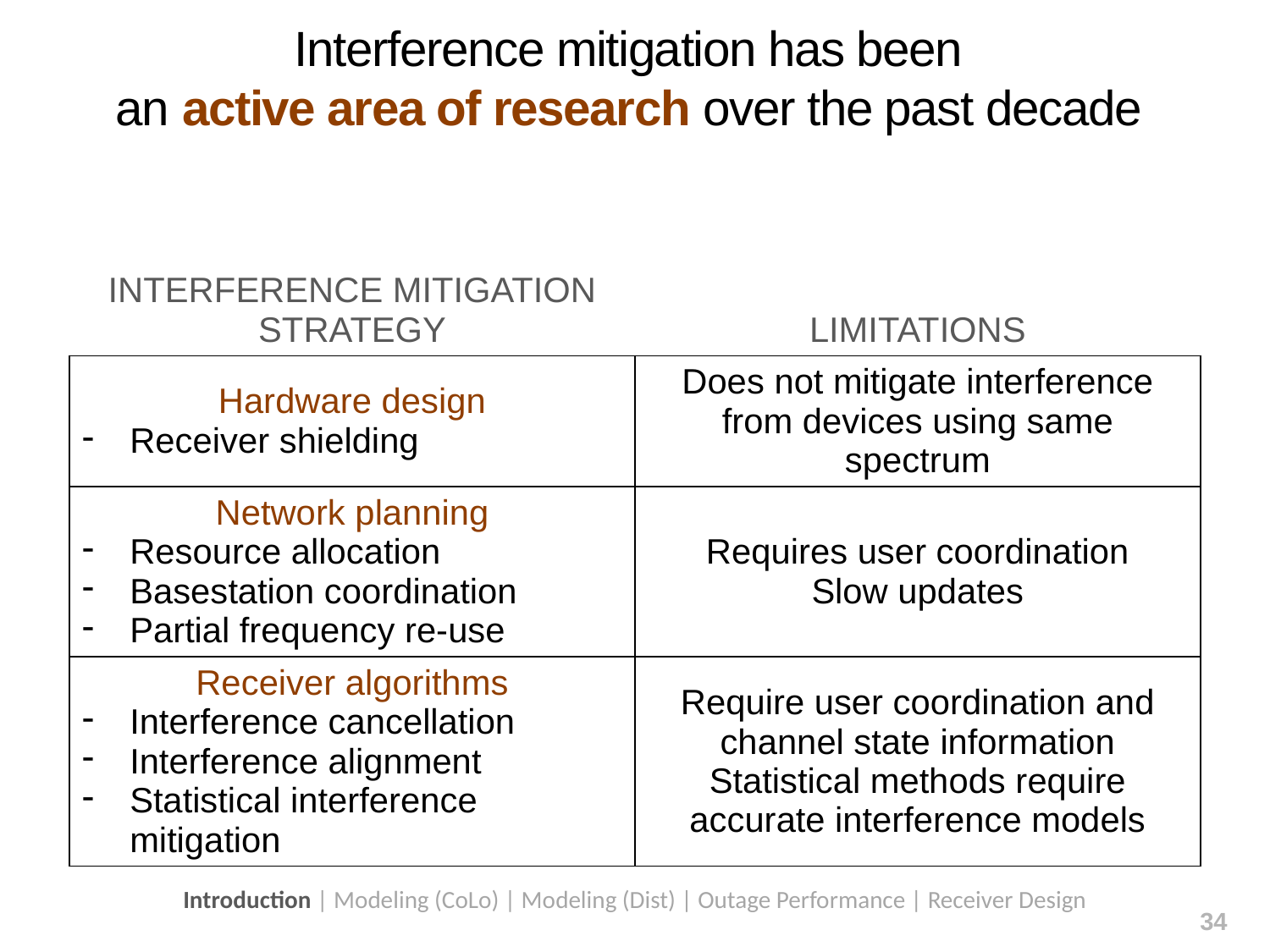

Interference mitigation has been
an active area of research over the past decade
| INTERFERENCE MITIGATION STRATEGY | LIMITATIONS |
| --- | --- |
| Hardware design Receiver shielding | Does not mitigate interference from devices using same spectrum |
| Network planning Resource allocation Basestation coordination Partial frequency re-use | Requires user coordination Slow updates |
| Receiver algorithms Interference cancellation Interference alignment Statistical interference mitigation | Require user coordination and channel state information Statistical methods require accurate interference models |
Introduction | Modeling (CoLo) | Modeling (Dist) | Outage Performance | Receiver Design
34